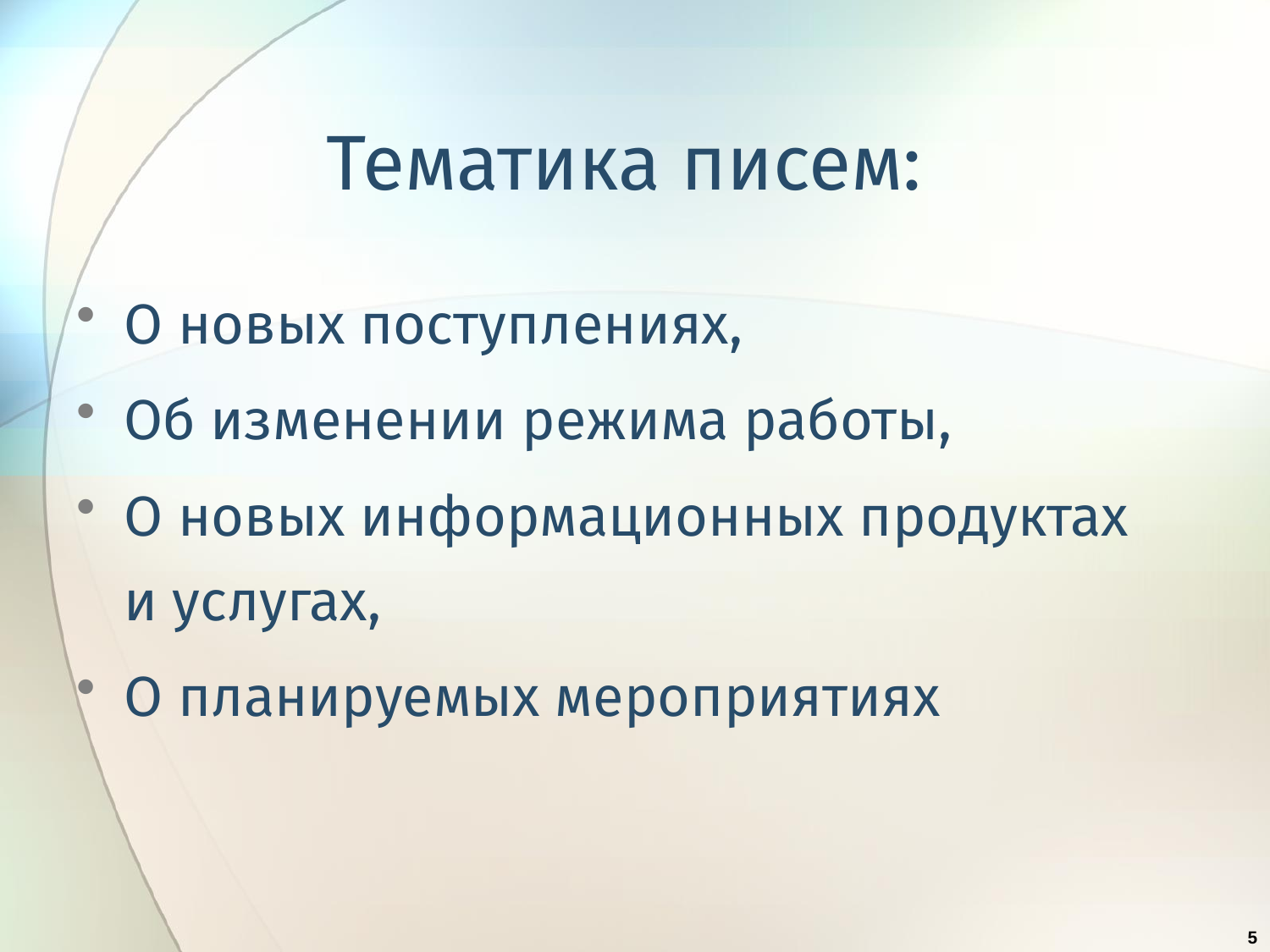

# Тематика писем:
О новых поступлениях,
Об изменении режима работы,
О новых информационных продуктах и услугах,
О планируемых мероприятиях
5